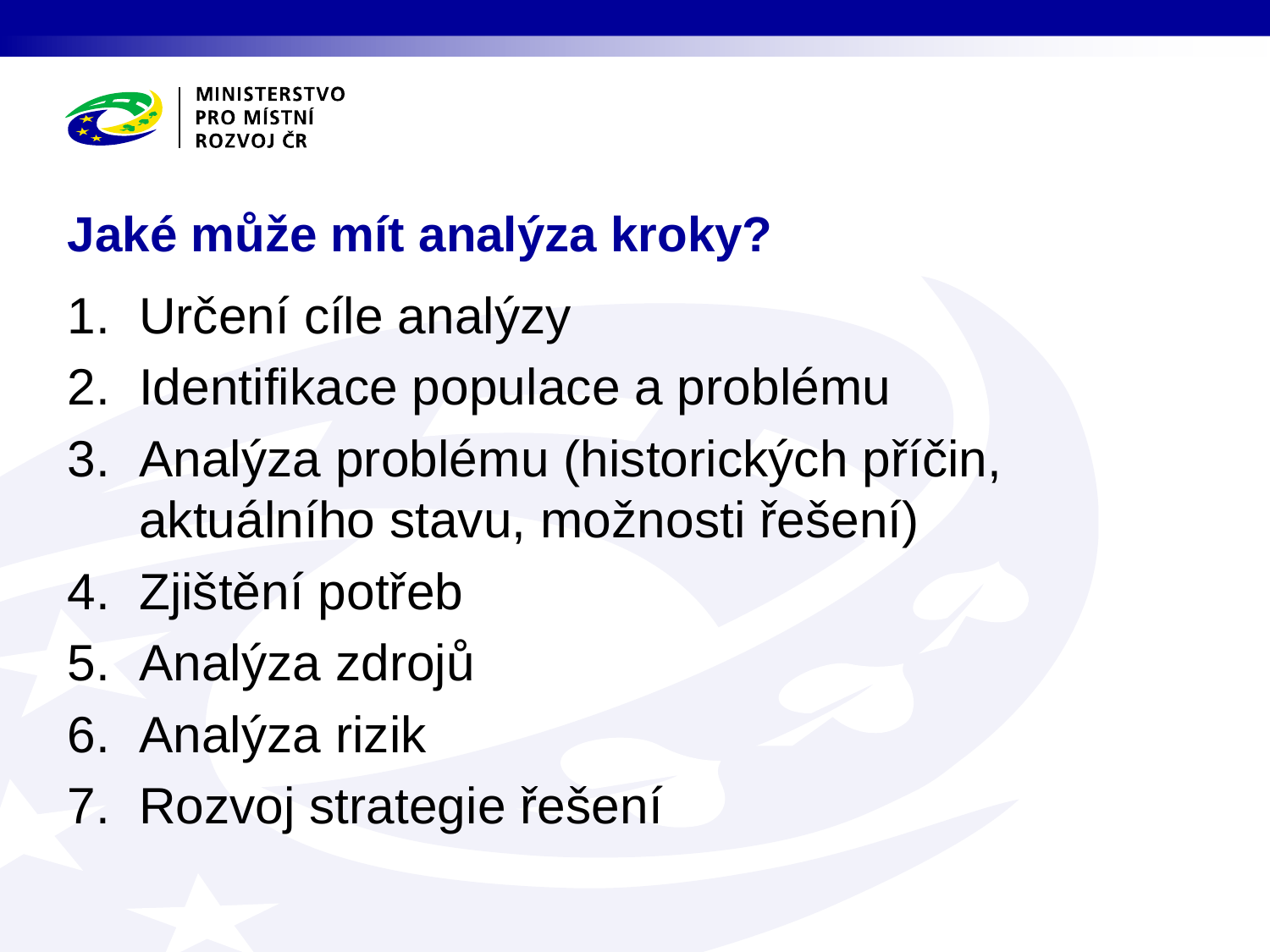

Jaké může mít analýza kroky?
Určení cíle analýzy
Identifikace populace a problému
Analýza problému (historických příčin, aktuálního stavu, možnosti řešení)
Zjištění potřeb
Analýza zdrojů
Analýza rizik
Rozvoj strategie řešení